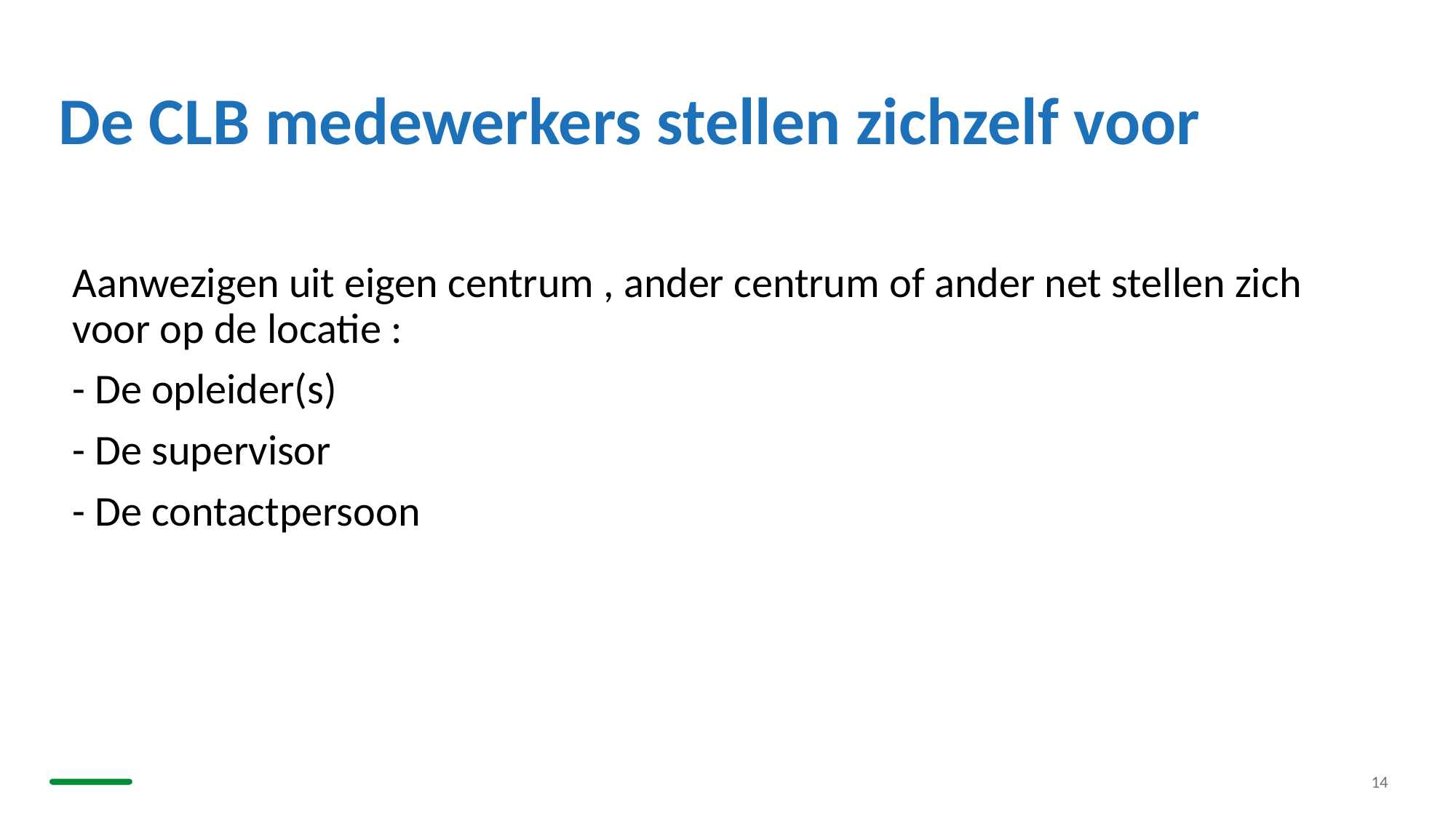

# De CLB medewerkers stellen zichzelf voor
Aanwezigen uit eigen centrum , ander centrum of ander net stellen zich voor op de locatie :
- De opleider(s)
- De supervisor
- De contactpersoon
14